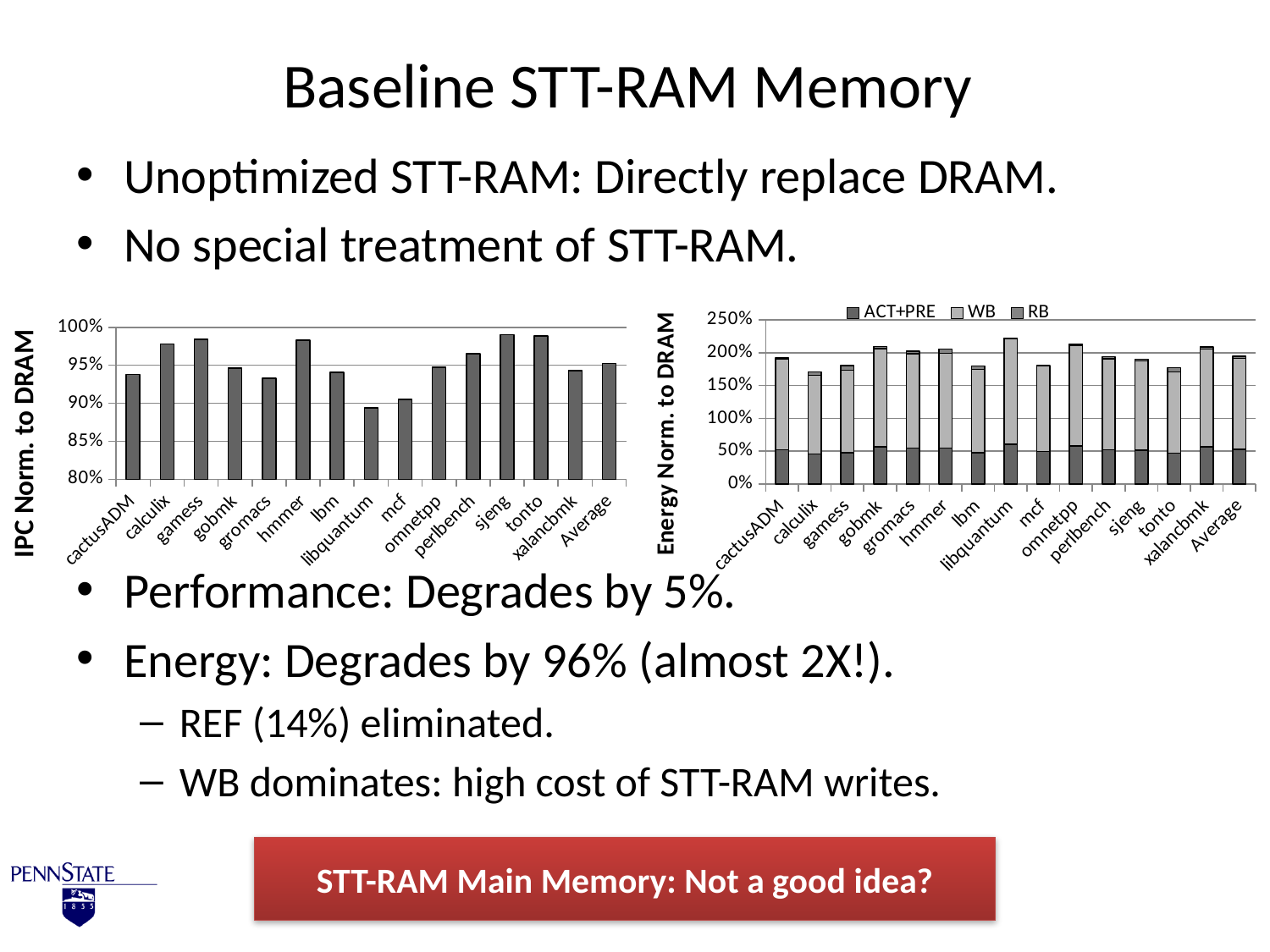

# Baseline STT-RAM Memory
Unoptimized STT-RAM: Directly replace DRAM.
No special treatment of STT-RAM.

Performance: Degrades by 5%.
Energy: Degrades by 96% (almost 2X!).
REF (14%) eliminated.
WB dominates: high cost of STT-RAM writes.

### Chart

| Category | ACT+PRE | WB | RB |
|---|---|---|---|
| cactusADM | 0.524276494377499 | 1.383091323262544 | 0.0136410039659807 |
| calculix | 0.455552145193763 | 1.201789944939736 | 0.0505103458504451 |
| gamess | 0.475683711799928 | 1.254898934938856 | 0.0724429571543717 |
| gobmk | 0.566099902770851 | 1.493425457785958 | 0.0327478085576182 |
| gromacs | 0.545708337406271 | 1.439630566300353 | 0.0350349047551881 |
| hmmer | 0.54790583995572 | 1.445427787311757 | 0.0635438999087964 |
| lbm | 0.480315289354357 | 1.267117477630066 | 0.0478557383081404 |
| libquantum | 0.607781222960881 | 1.6033847500968 | 0.0117334792673002 |
| mcf | 0.493848677173616 | 1.302819843591349 | 0.0096815157147849 |
| omnetpp | 0.58113508309208 | 1.533089695395296 | 0.0149231748789898 |
| perlbench | 0.524092651188049 | 1.3826063274199 | 0.0294824461002994 |
| sjeng | 0.515921816378818 | 1.361050887018404 | 0.0236583147382791 |
| tonto | 0.468820246177471 | 1.236792458963423 | 0.0668626558415643 |
| xalancbmk | 0.56506820261486 | 1.490703734517298 | 0.03426468090458 |
| Average | 0.525157830031726 | 1.385416370655124 | 0.036170208996167 |

### Chart

| Category | IPC Norm. to DRAM |
|---|---|
| cactusADM | 0.938040908134525 |
| calculix | 0.977970892160846 |
| gamess | 0.98392271219274 |
| gobmk | 0.946201376130459 |
| gromacs | 0.932733903036844 |
| hmmer | 0.983234071623443 |
| lbm | 0.940680410458157 |
| libquantum | 0.89409432919005 |
| mcf | 0.905383081019153 |
| omnetpp | 0.947626724865599 |
| perlbench | 0.965178694097826 |
| sjeng | 0.99020049245298 |
| tonto | 0.988842909614703 |
| xalancbmk | 0.942956516590808 |
| Average | 0.952647644397724 |
STT-RAM Main Memory: Not a good idea?
ISPASS 2013 - Kultursay et al.